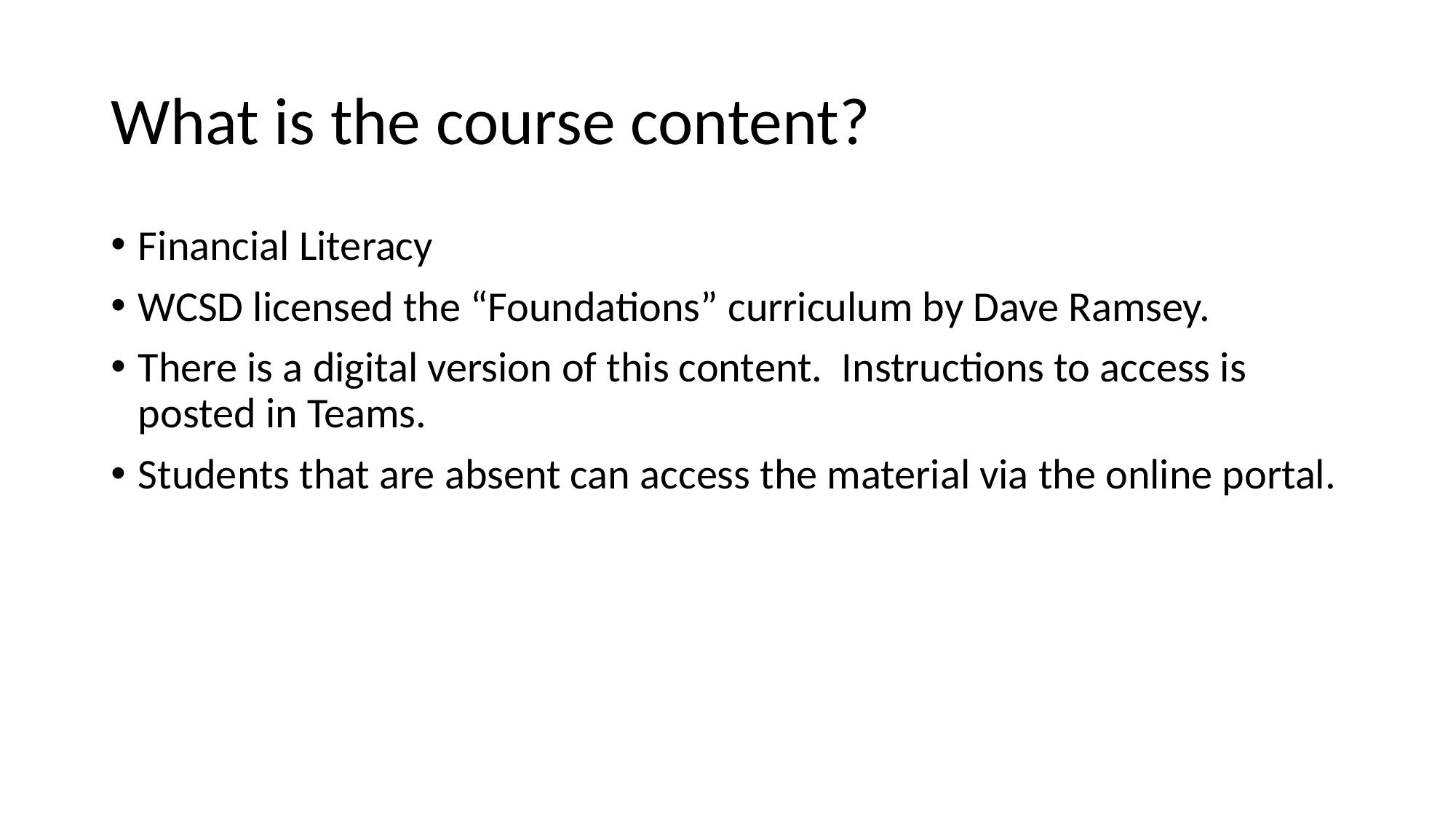

# What is the course content?
Financial Literacy
WCSD licensed the “Foundations” curriculum by Dave Ramsey.
There is a digital version of this content.  Instructions to access is posted in Teams.
Students that are absent can access the material via the online portal.